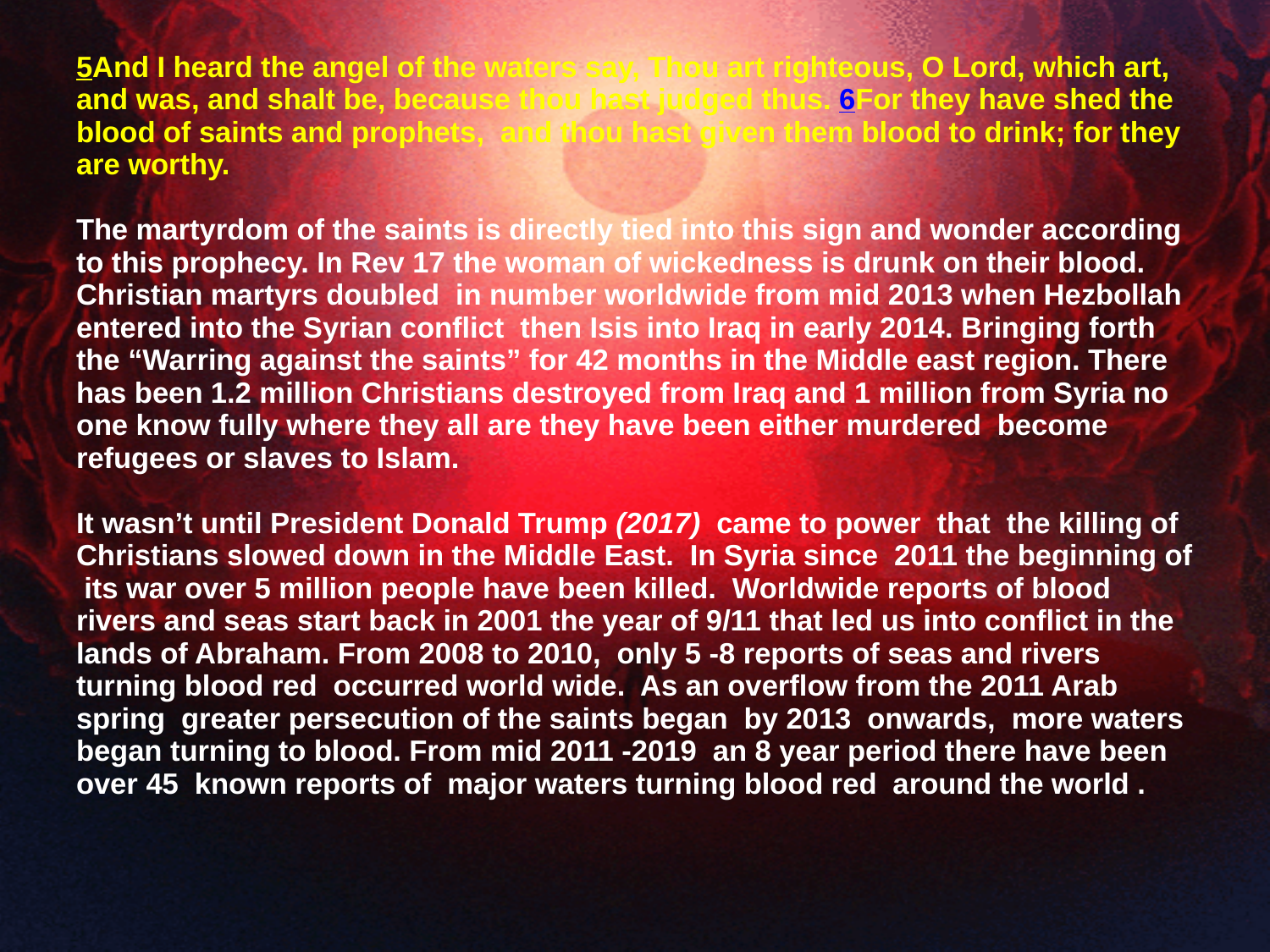

# 5And I heard the angel of the waters say, Thou art righteous, O Lord, which art, and was, and shalt be, because thou hast judged thus. 6For they have shed the blood of saints and prophets,  and thou hast given them blood to drink; for they are worthy. The martyrdom of the saints is directly tied into this sign and wonder according to this prophecy. In Rev 17 the woman of wickedness is drunk on their blood. Christian martyrs doubled  in number worldwide from mid 2013 when Hezbollah entered into the Syrian conflict  then Isis into Iraq in early 2014. Bringing forth the “Warring against the saints” for 42 months in the Middle east region. There has been 1.2 million Christians destroyed from Iraq and 1 million from Syria no one know fully where they all are they have been either murdered  become refugees or slaves to Islam. It wasn’t until President Donald Trump (2017)  came to power  that  the killing of Christians slowed down in the Middle East.  In Syria since  2011 the beginning of  its war over 5 million people have been killed.  Worldwide reports of blood rivers and seas start back in 2001 the year of 9/11 that led us into conflict in the lands of Abraham. From 2008 to 2010,  only 5 -8 reports of seas and rivers turning blood red  occurred world wide.  As an overflow from the 2011 Arab spring  greater persecution of the saints began  by 2013  onwards,  more waters began turning to blood. From mid 2011 -2019  an 8 year period there have been  over 45  known reports of  major waters turning blood red  around the world .